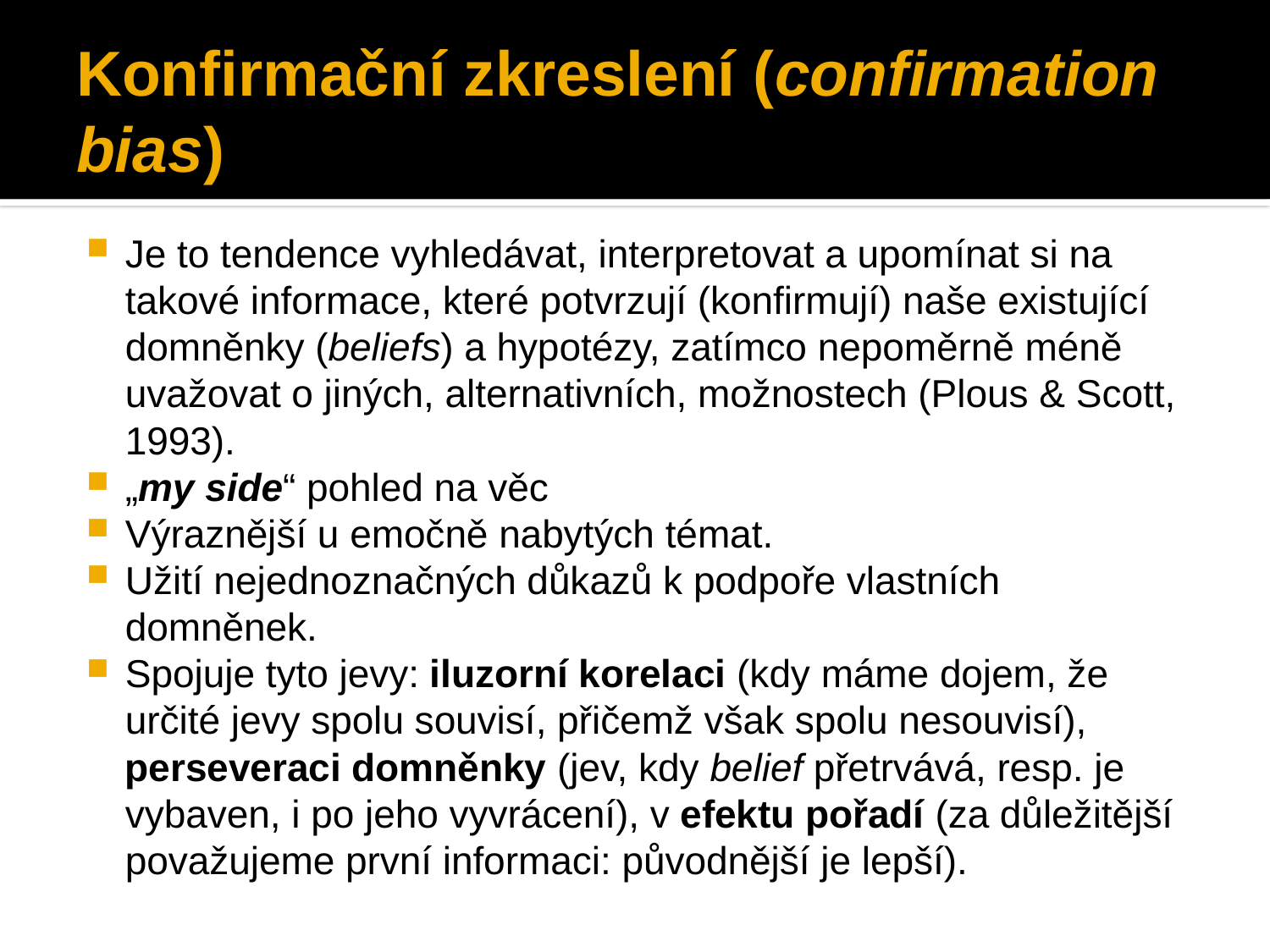

# Konfirmační zkreslení (confirmation bias)
Je to tendence vyhledávat, interpretovat a upomínat si na takové informace, které potvrzují (konfirmují) naše existující domněnky (beliefs) a hypotézy, zatímco nepoměrně méně uvažovat o jiných, alternativních, možnostech (Plous & Scott, 1993).
„my side“ pohled na věc
Výraznější u emočně nabytých témat.
Užití nejednoznačných důkazů k podpoře vlastních domněnek.
Spojuje tyto jevy: iluzorní korelaci (kdy máme dojem, že určité jevy spolu souvisí, přičemž však spolu nesouvisí), perseveraci domněnky (jev, kdy belief přetrvává, resp. je vybaven, i po jeho vyvrácení), v efektu pořadí (za důležitější považujeme první informaci: původnější je lepší).